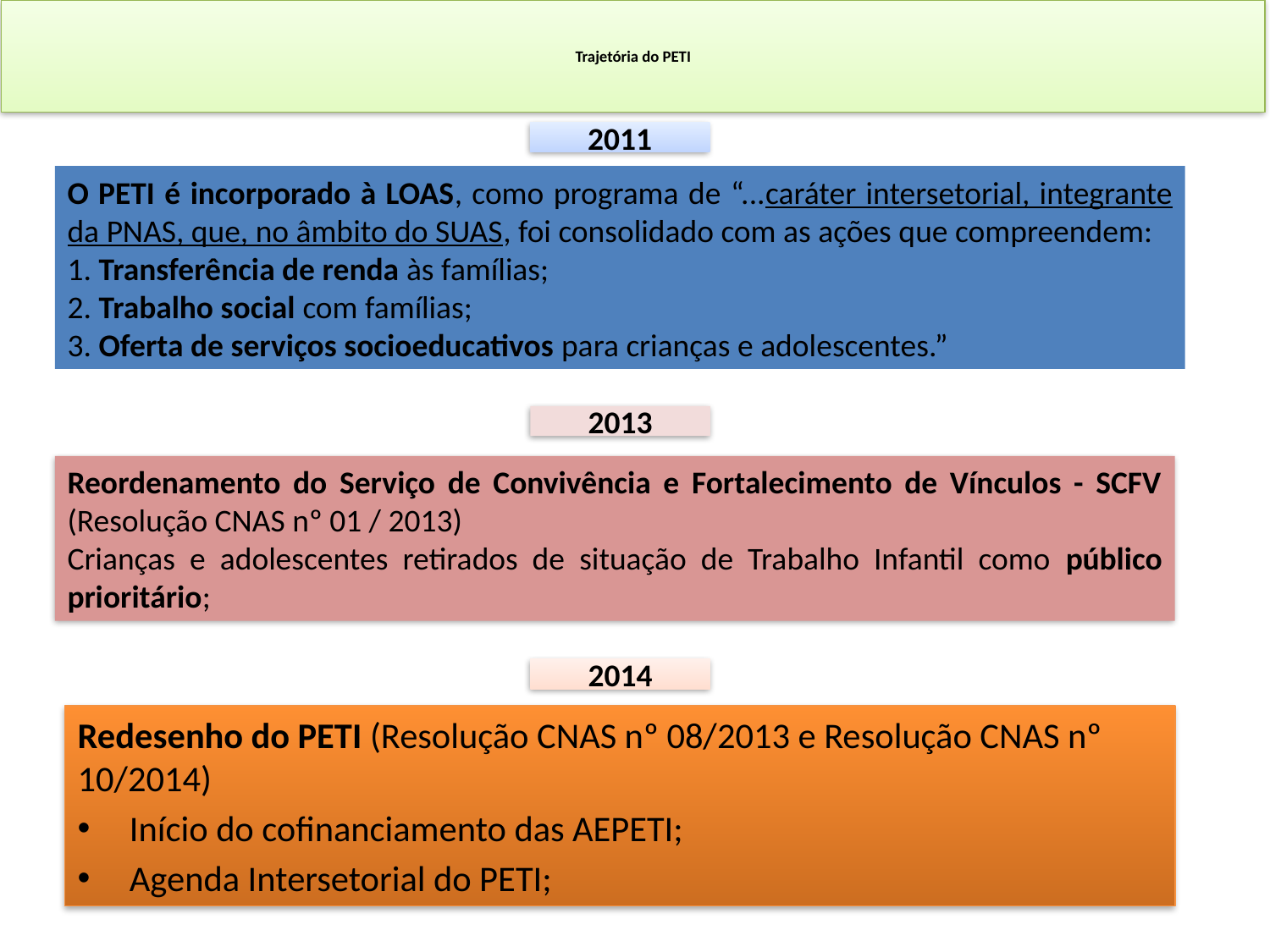

# Trajetória do PETI
2011
O PETI é incorporado à LOAS, como programa de “...caráter intersetorial, integrante da PNAS, que, no âmbito do SUAS, foi consolidado com as ações que compreendem:
1. Transferência de renda às famílias;
2. Trabalho social com famílias;
3. Oferta de serviços socioeducativos para crianças e adolescentes.”
2013
Reordenamento do Serviço de Convivência e Fortalecimento de Vínculos - SCFV (Resolução CNAS nº 01 / 2013)
Crianças e adolescentes retirados de situação de Trabalho Infantil como público prioritário;
2014
Redesenho do PETI (Resolução CNAS nº 08/2013 e Resolução CNAS nº 10/2014)
 Início do cofinanciamento das AEPETI;
 Agenda Intersetorial do PETI;